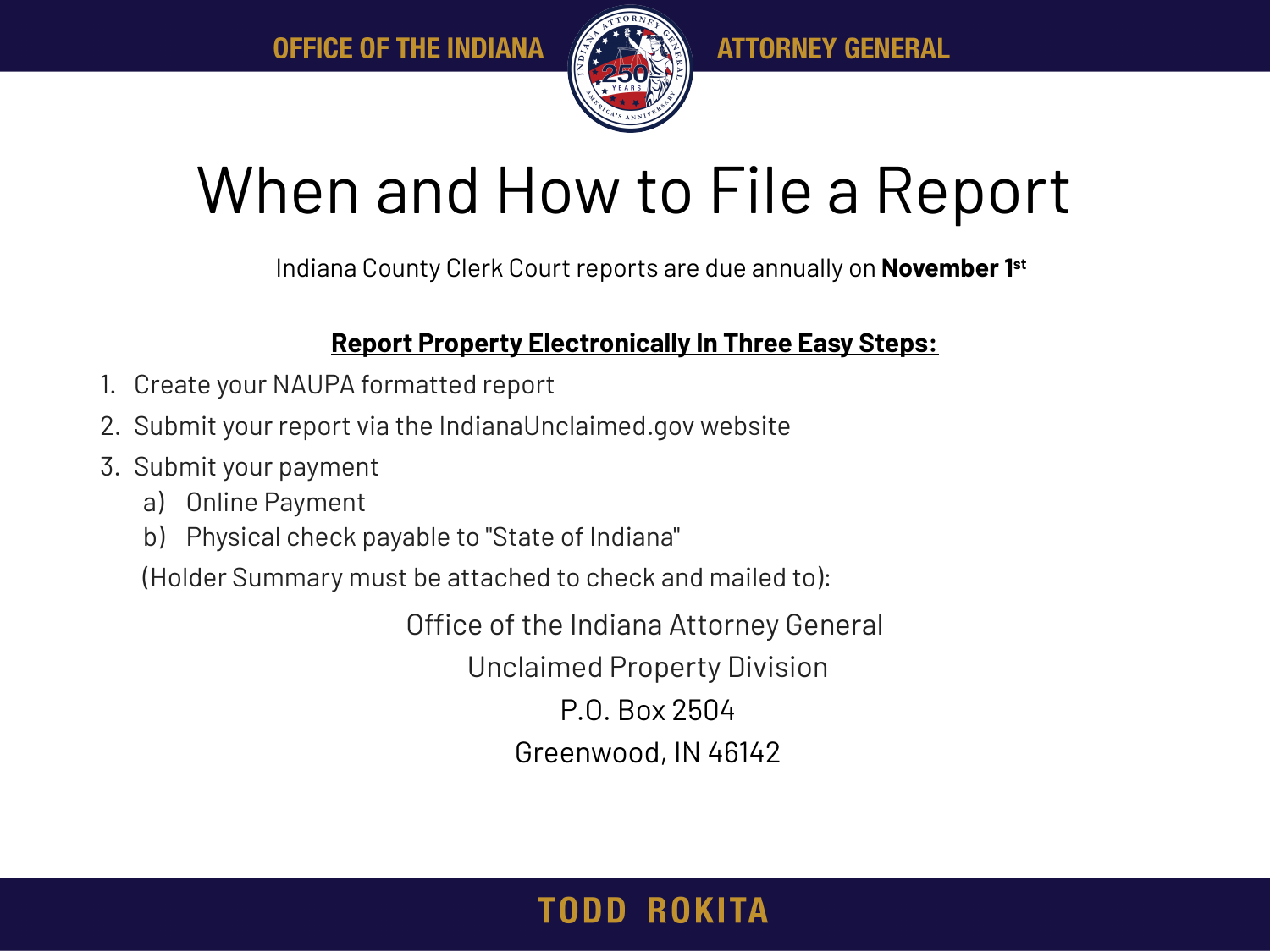

# When and How to File a Report
Indiana County Clerk Court reports are due annually on November 1st

Report Property Electronically In Three Easy Steps:
 Create your NAUPA formatted report
 Submit your report via the IndianaUnclaimed.gov website
 Submit your payment
Online Payment
Physical check payable to "State of Indiana"
(Holder Summary must be attached to check and mailed to):
Office of the Indiana Attorney General
Unclaimed Property Division
P.O. Box 2504
Greenwood, IN 46142